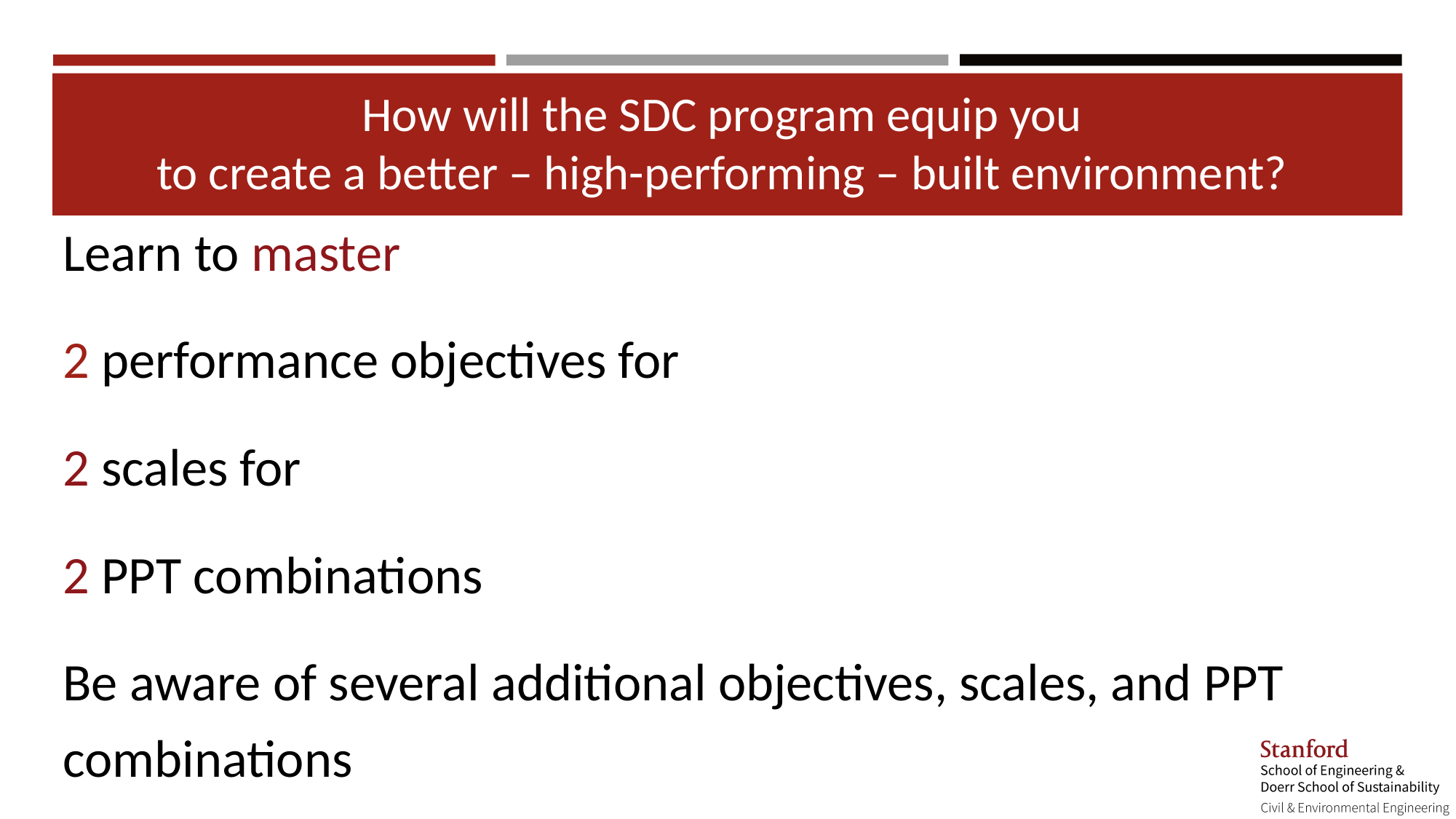

# How will the SDC program equip you to create a better – high-performing – built environment?
Learn to master
2 performance objectives for
2 scales for
2 PPT combinations
Be aware of several additional objectives, scales, and PPT combinations